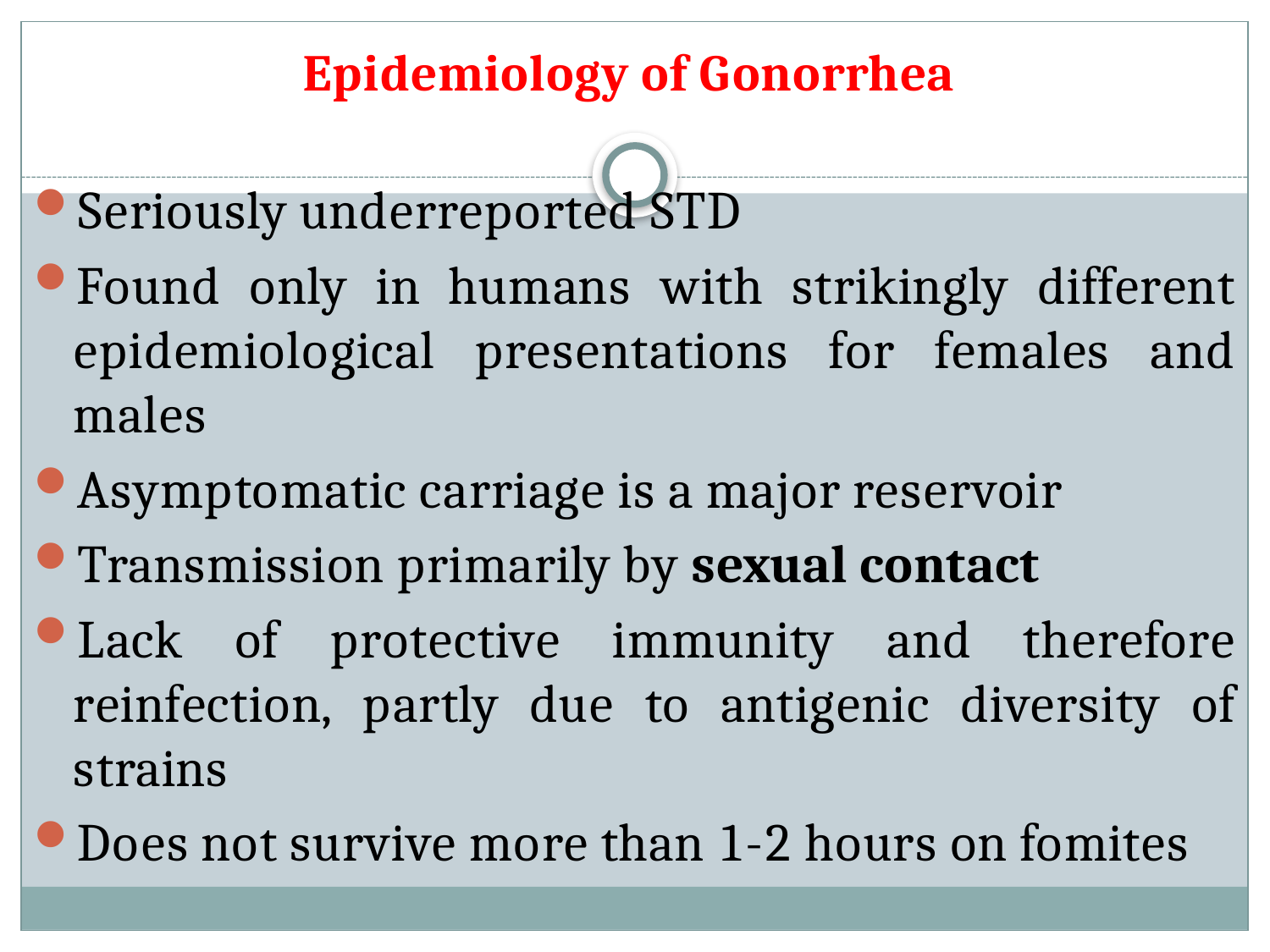

# Epidemiology of Gonorrhea
Seriously underreported STD
Found only in humans with strikingly different epidemiological presentations for females and males
Asymptomatic carriage is a major reservoir
Transmission primarily by sexual contact
Lack of protective immunity and therefore reinfection, partly due to antigenic diversity of strains
Does not survive more than 1-2 hours on fomites